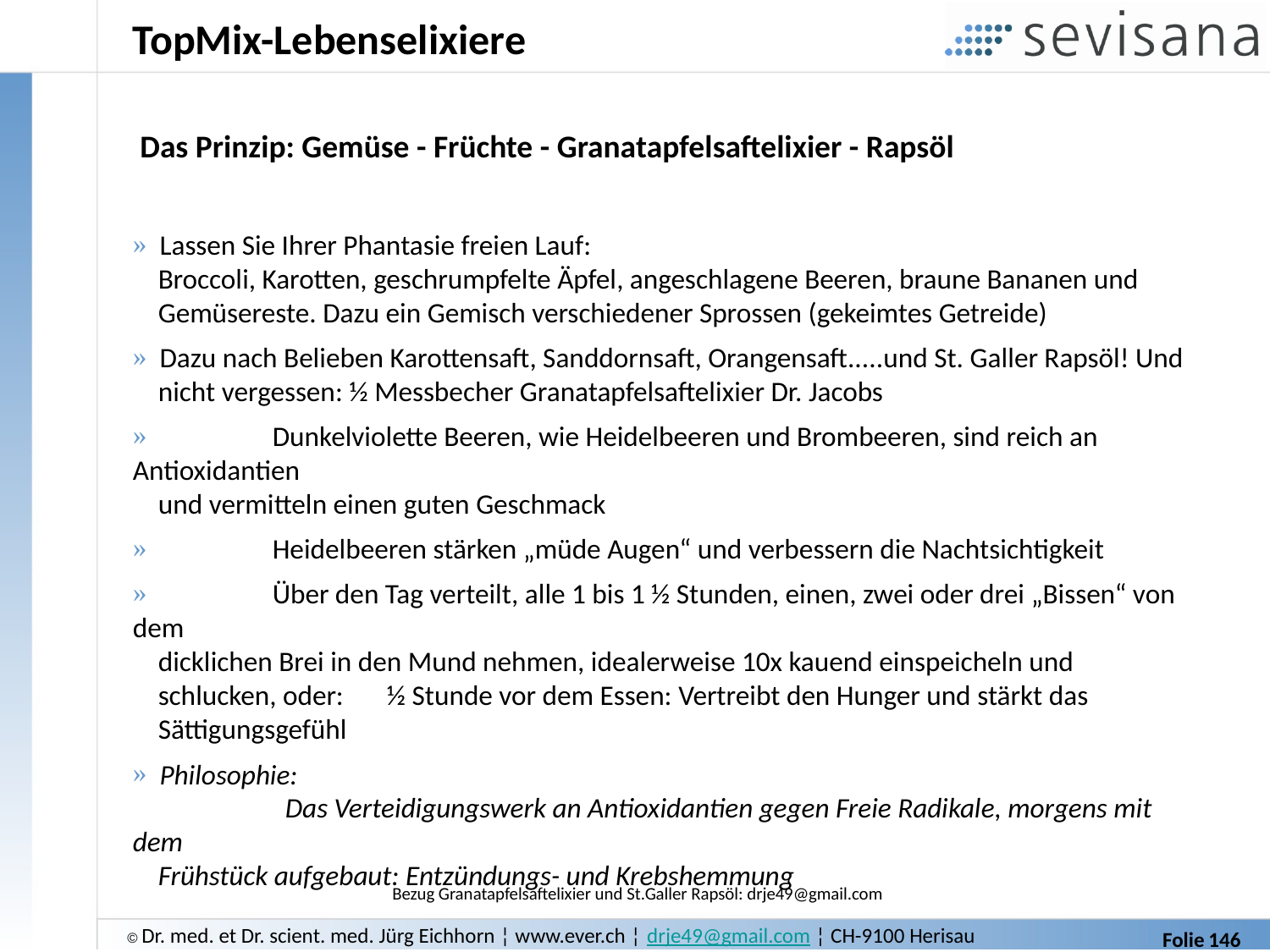

# TopMix-Lebenselixiere
 Das Prinzip: Gemüse - Früchte - Granatapfelsaftelixier - Rapsöl

  Lassen Sie Ihrer Phantasie freien Lauf:
    Broccoli, Karotten, geschrumpfelte Äpfel, angeschlagene Beeren, braune Bananen und
    Gemüsereste. Dazu ein Gemisch verschiedener Sprossen (gekeimtes Getreide)
  Dazu nach Belieben Karottensaft, Sanddornsaft, Orangensaft.....und St. Galler Rapsöl! Und
    nicht vergessen: ½ Messbecher Granatapfelsaftelixier Dr. Jacobs
	  Dunkelviolette Beeren, wie Heidelbeeren und Brombeeren, sind reich an Antioxidantien
    und vermitteln einen guten Geschmack
	  Heidelbeeren stärken „müde Augen“ und verbessern die Nachtsichtigkeit
	  Über den Tag verteilt, alle 1 bis 1 ½ Stunden, einen, zwei oder drei „Bissen“ von dem
    dicklichen Brei in den Mund nehmen, idealerweise 10x kauend einspeicheln und
    schlucken, oder: 	½ Stunde vor dem Essen: Vertreibt den Hunger und stärkt das
    Sättigungsgefühl
  Philosophie:
	    Das Verteidigungswerk an Antioxidantien gegen Freie Radikale, morgens mit dem
    Frühstück aufgebaut: Entzündungs- und Krebshemmung
Bezug Granatapfelsaftelixier und St.Galler Rapsöl: drje49@gmail.com